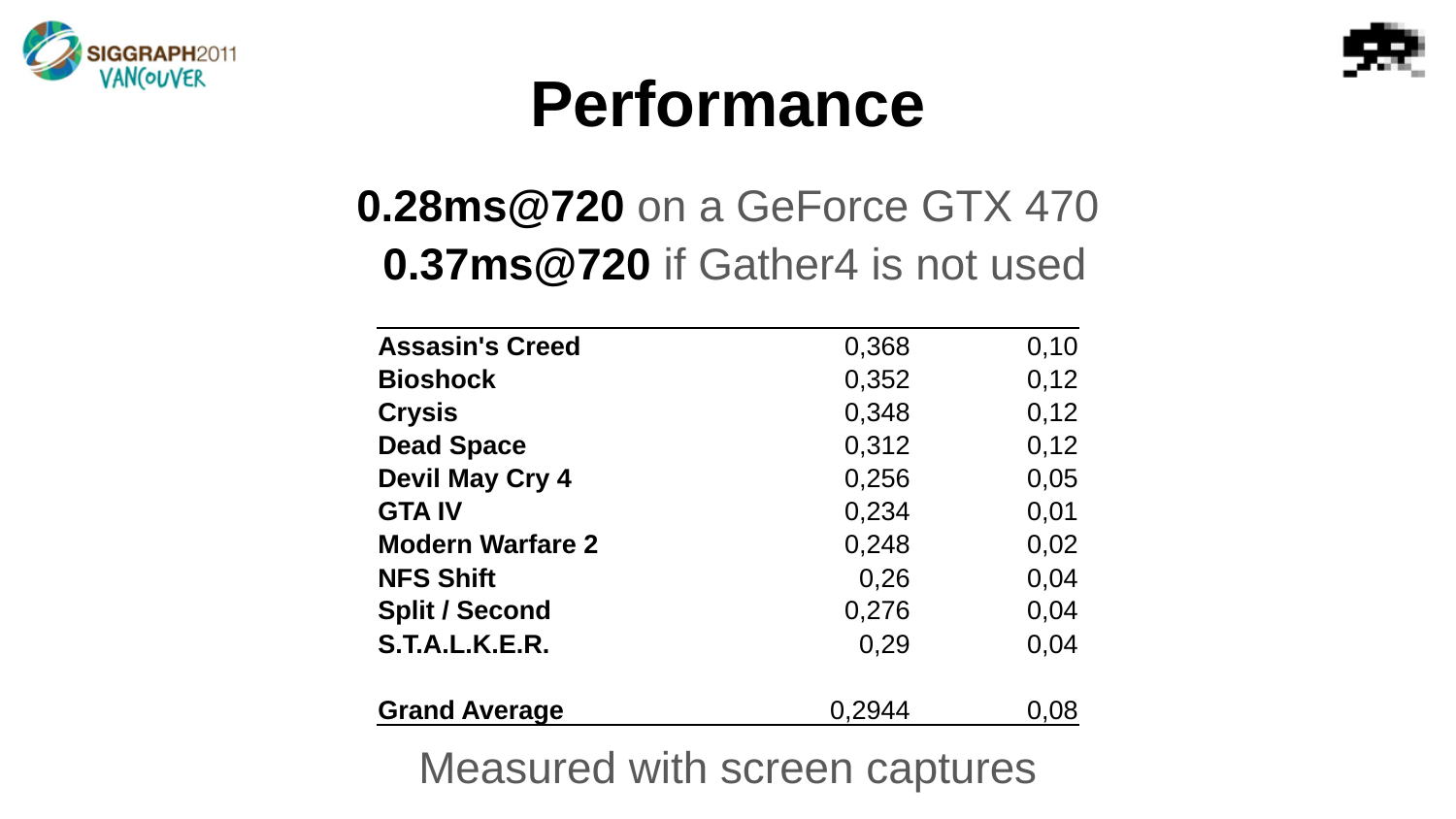

# Performance
0.28ms@720 on a GeForce GTX 470
 0.37ms@720 if Gather4 is not used
| Assasin's Creed | 0,368 | 0,10 |
| --- | --- | --- |
| Bioshock | 0,352 | 0,12 |
| Crysis | 0,348 | 0,12 |
| Dead Space | 0,312 | 0,12 |
| Devil May Cry 4 | 0,256 | 0,05 |
| GTA IV | 0,234 | 0,01 |
| Modern Warfare 2 | 0,248 | 0,02 |
| NFS Shift | 0,26 | 0,04 |
| Split / Second | 0,276 | 0,04 |
| S.T.A.L.K.E.R. | 0,29 | 0,04 |
|  |  |  |
| Grand Average | 0,2944 | 0,08 |
Measured with screen captures